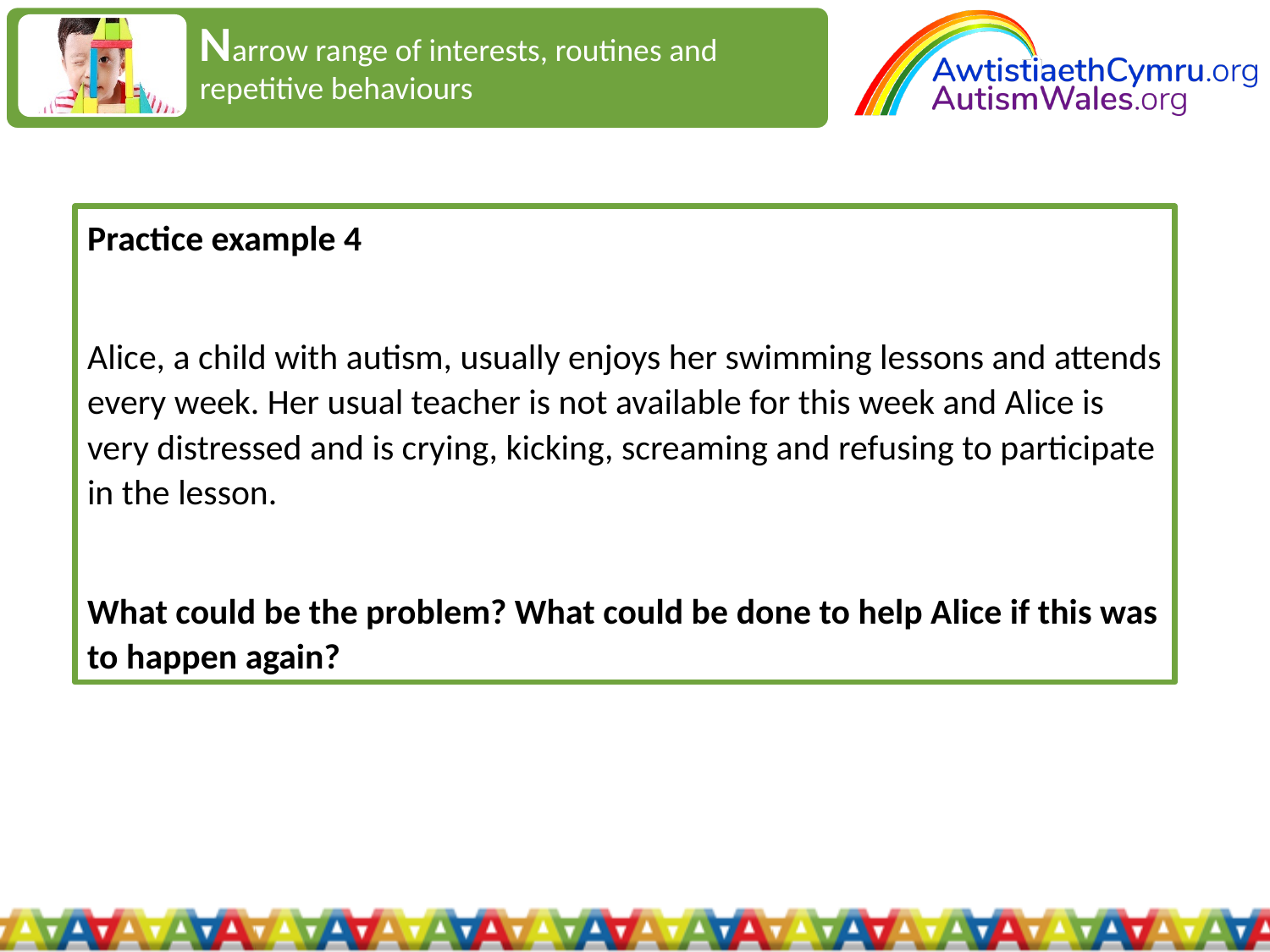

Narrow range of interests, routines and repetitive behaviours

Practice example 4

Alice, a child with autism, usually enjoys her swimming lessons and attends every week. Her usual teacher is not available for this week and Alice is very distressed and is crying, kicking, screaming and refusing to participate in the lesson.

What could be the problem? What could be done to help Alice if this was to happen again?